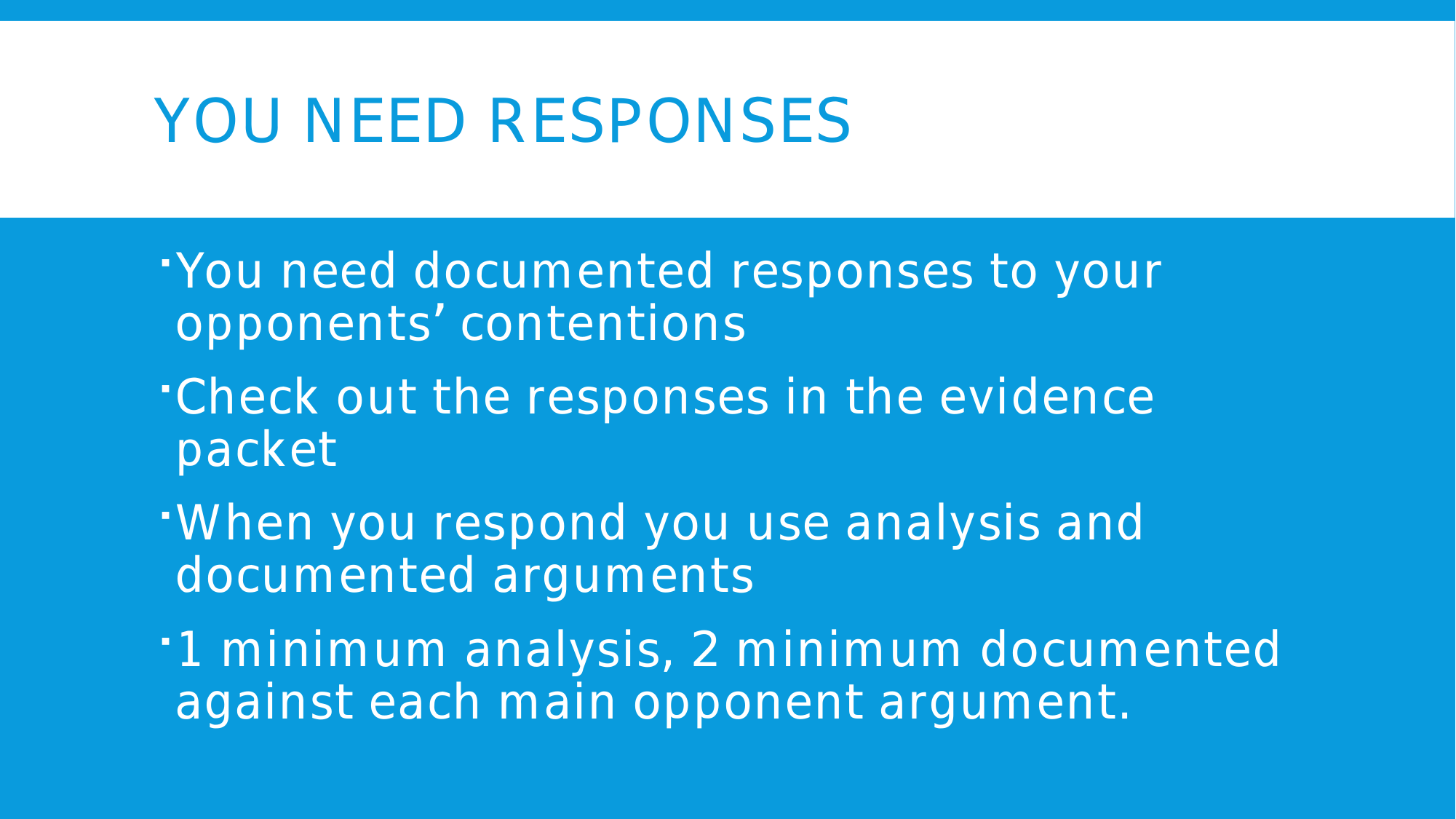

# You need RESPONSES
You need documented responses to your opponents’ contentions
Check out the responses in the evidence packet
When you respond you use analysis and documented arguments
1 minimum analysis, 2 minimum documented against each main opponent argument.